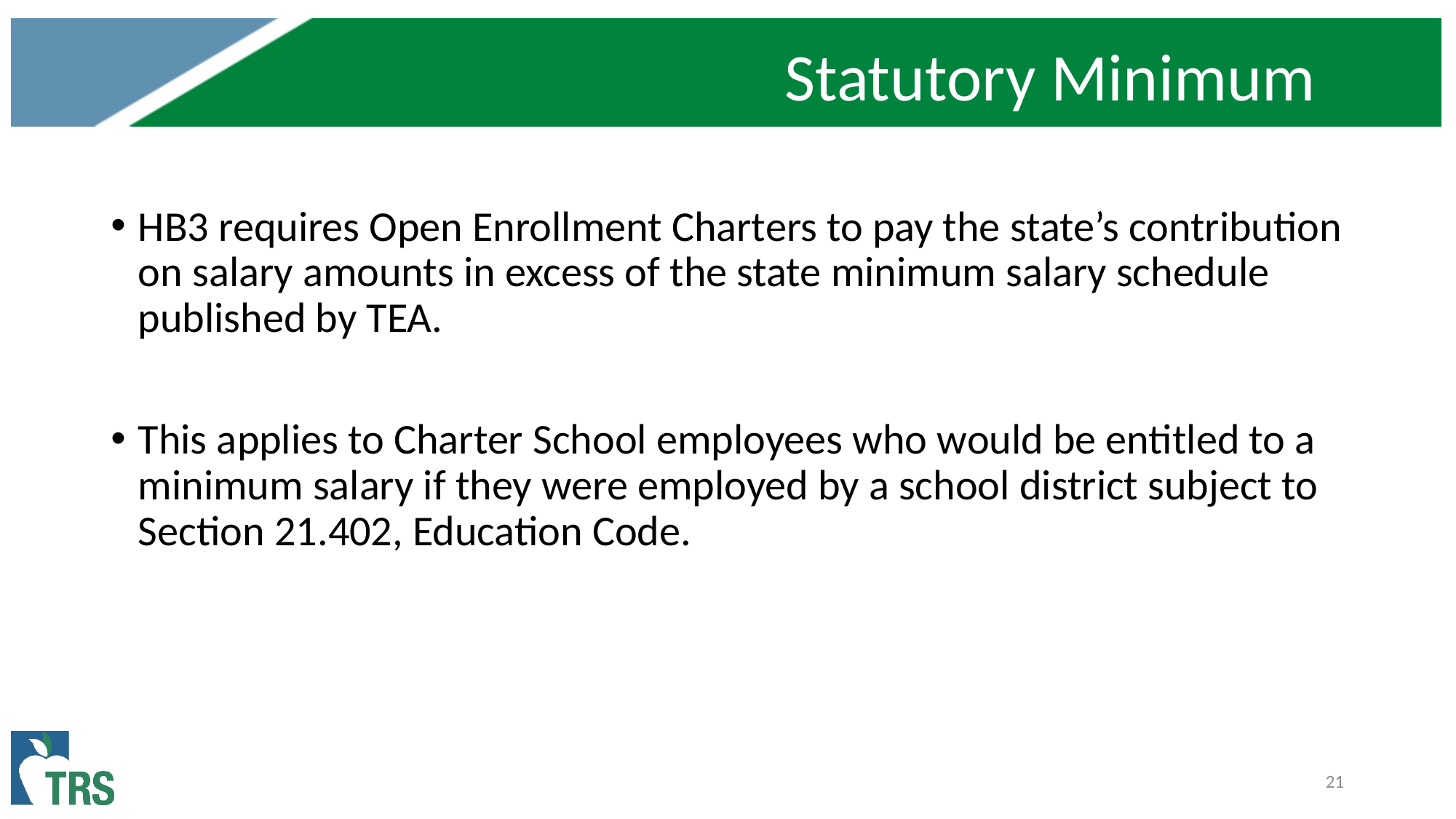

# Statutory Minimum
HB3 requires Open Enrollment Charters to pay the state’s contribution on salary amounts in excess of the state minimum salary schedule published by TEA.

This applies to Charter School employees who would be entitled to a minimum salary if they were employed by a school district subject to Section 21.402, Education Code.

21